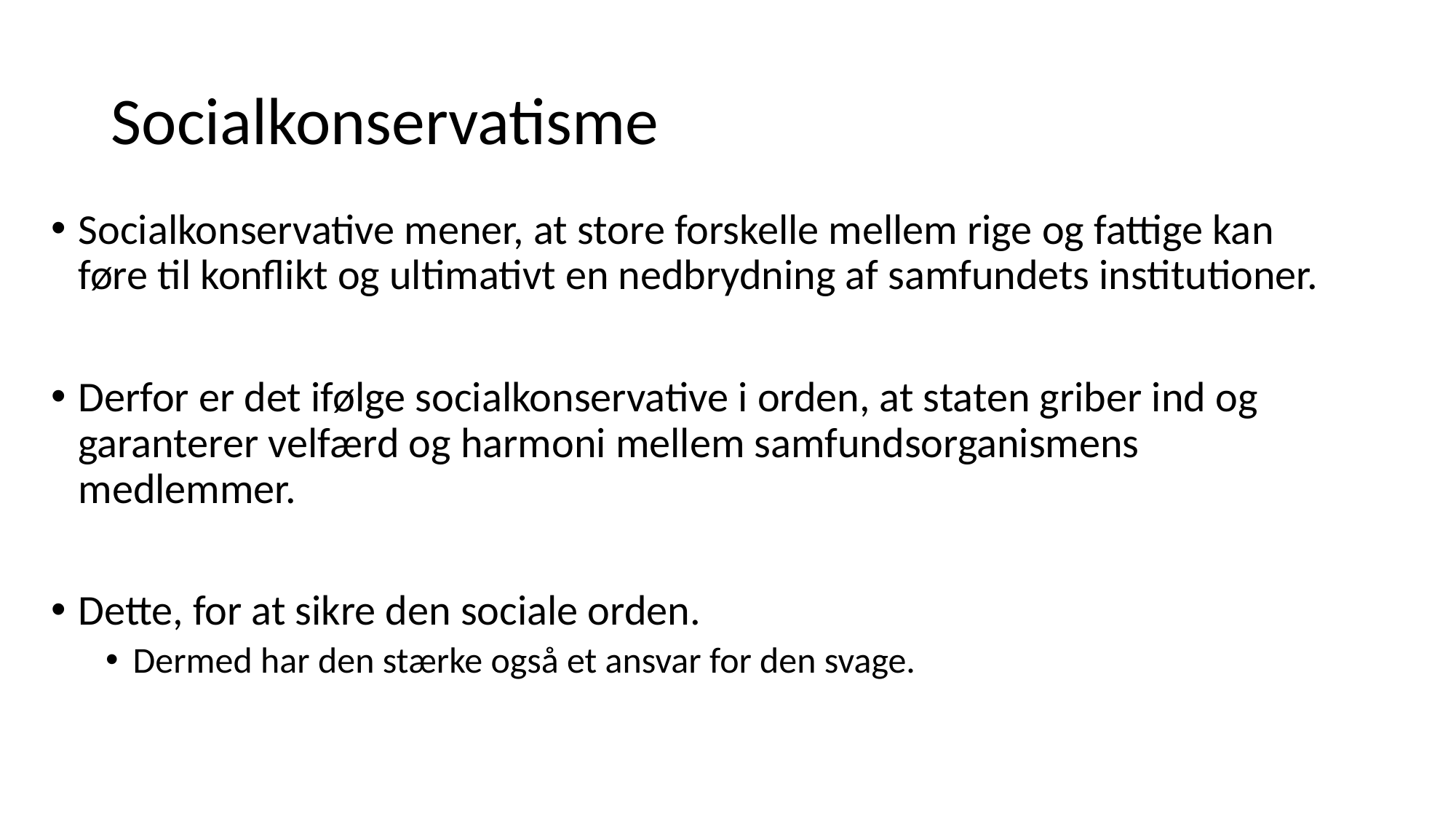

# Socialkonservatisme
Socialkonservative mener, at store forskelle mellem rige og fattige kan føre til konflikt og ultimativt en nedbrydning af samfundets institutioner.

Derfor er det ifølge socialkonservative i orden, at staten griber ind og garanterer velfærd og harmoni mellem samfundsorganismens medlemmer.

Dette, for at sikre den sociale orden.
Dermed har den stærke også et ansvar for den svage.